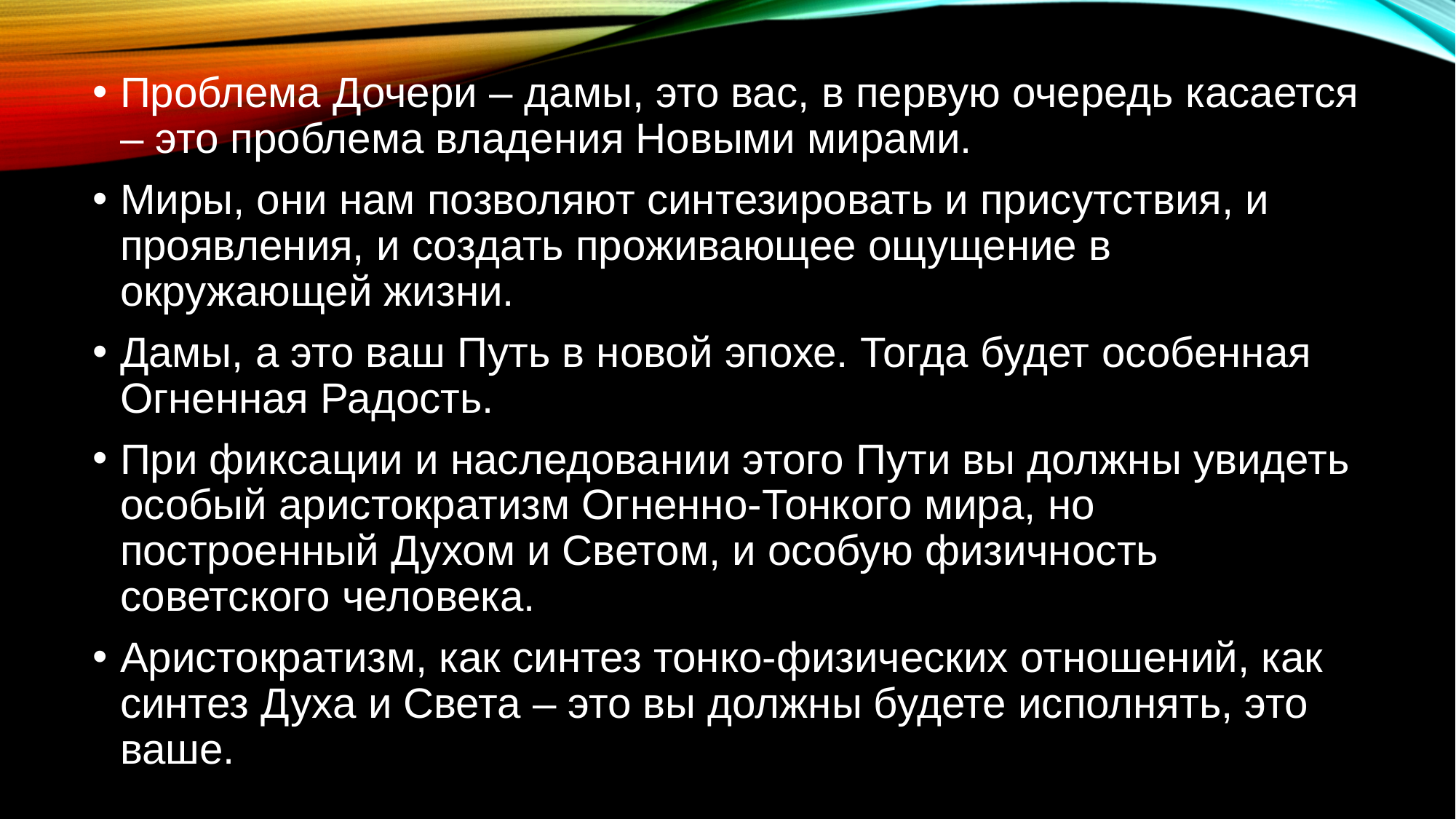

Проблема Дочери – дамы, это вас, в первую очередь касается – это проблема владения Новыми мирами.
Миры, они нам позволяют синтезировать и присутствия, и проявления, и создать проживающее ощущение в окружающей жизни.
Дамы, а это ваш Путь в новой эпохе. Тогда будет особенная Огненная Радость.
При фиксации и наследовании этого Пути вы должны увидеть особый аристократизм Огненно-Тонкого мира, но построенный Духом и Светом, и особую физичность советского человека.
Аристократизм, как синтез тонко-физических отношений, как синтез Духа и Света – это вы должны будете исполнять, это ваше.